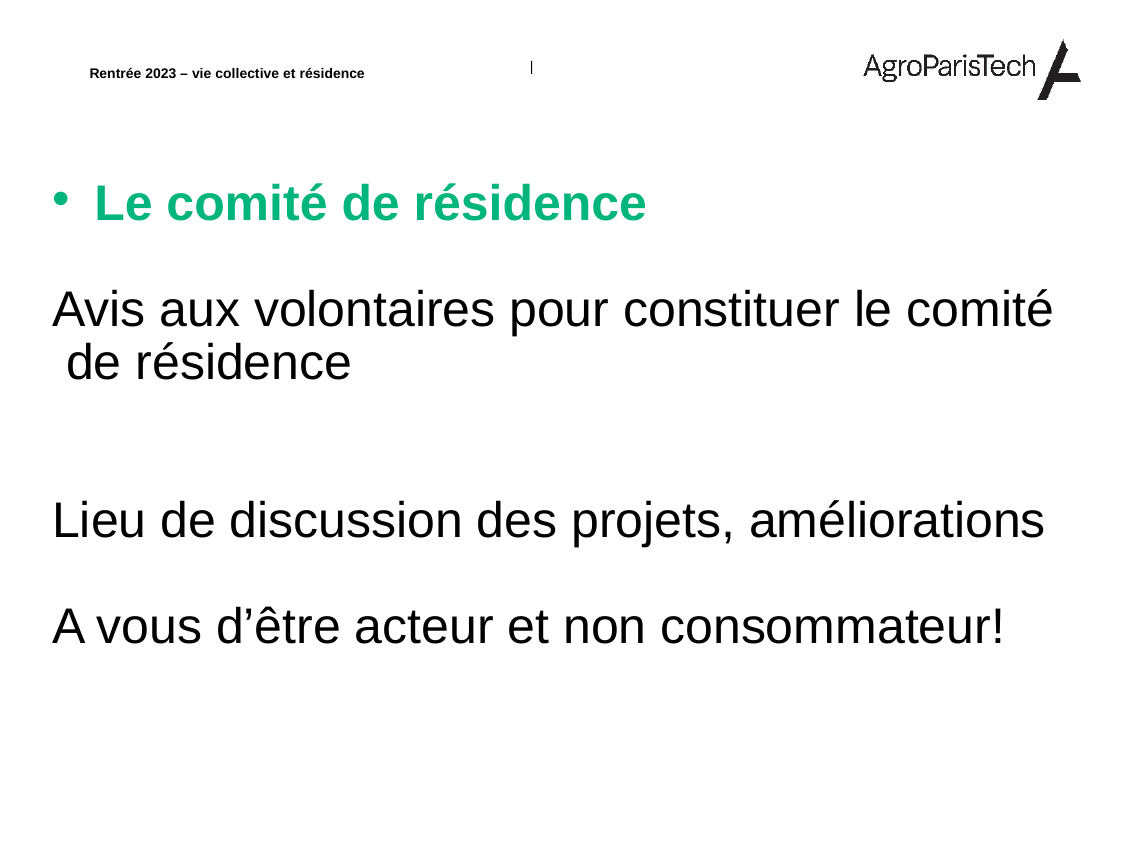

Le comité de résidence

Avis aux volontaires pour constituer le comité
 de résidence

Lieu de discussion des projets, améliorations

A vous d’être acteur et non consommateur!